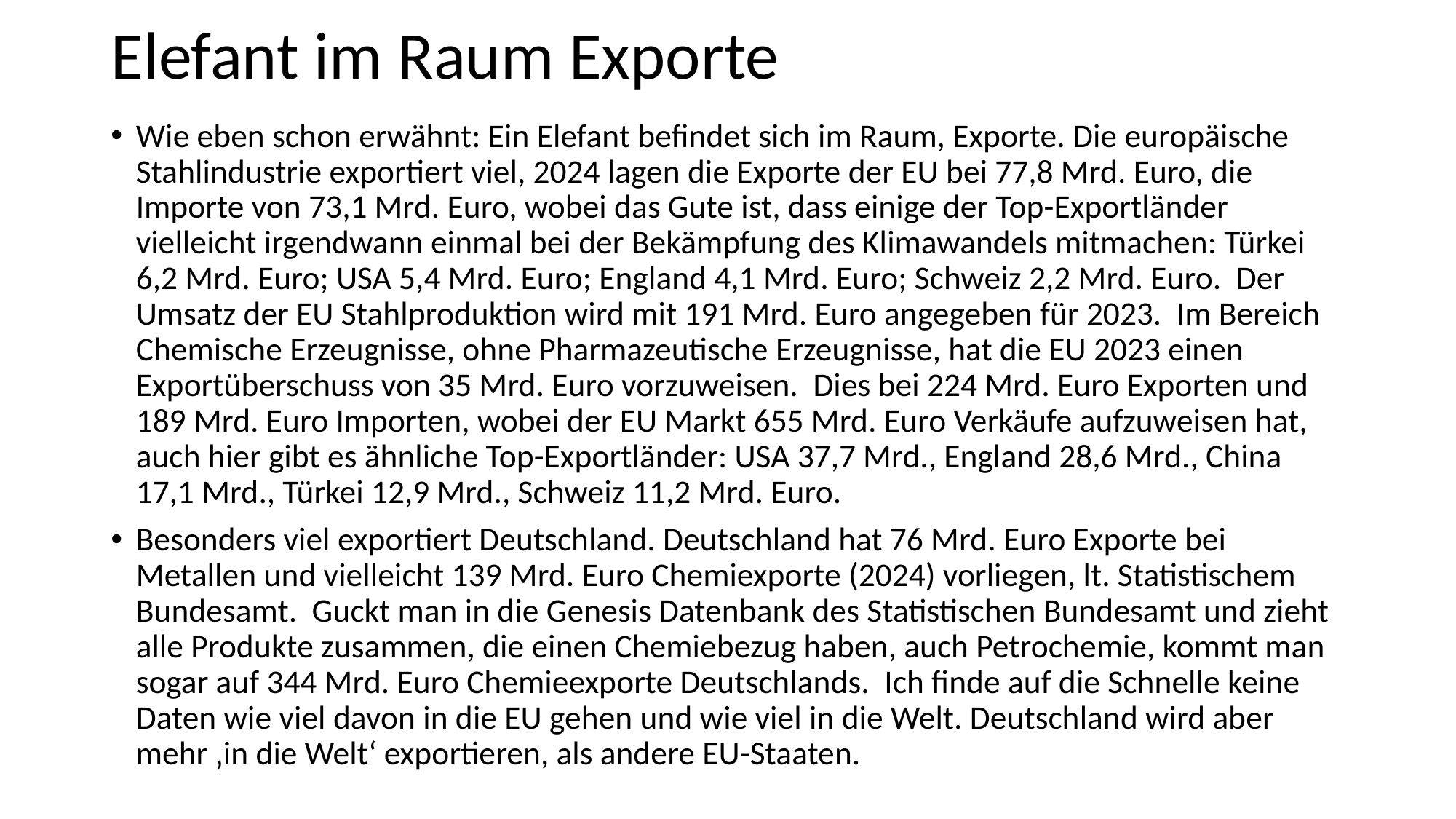

# Elefant im Raum Exporte
Wie eben schon erwähnt: Ein Elefant befindet sich im Raum, Exporte. Die europäische Stahlindustrie exportiert viel, 2024 lagen die Exporte der EU bei 77,8 Mrd. Euro, die Importe von 73,1 Mrd. Euro, wobei das Gute ist, dass einige der Top-Exportländer vielleicht irgendwann einmal bei der Bekämpfung des Klimawandels mitmachen: Türkei 6,2 Mrd. Euro; USA 5,4 Mrd. Euro; England 4,1 Mrd. Euro; Schweiz 2,2 Mrd. Euro.  Der Umsatz der EU Stahlproduktion wird mit 191 Mrd. Euro angegeben für 2023.  Im Bereich Chemische Erzeugnisse, ohne Pharmazeutische Erzeugnisse, hat die EU 2023 einen Exportüberschuss von 35 Mrd. Euro vorzuweisen.  Dies bei 224 Mrd. Euro Exporten und 189 Mrd. Euro Importen, wobei der EU Markt 655 Mrd. Euro Verkäufe aufzuweisen hat, auch hier gibt es ähnliche Top-Exportländer: USA 37,7 Mrd., England 28,6 Mrd., China 17,1 Mrd., Türkei 12,9 Mrd., Schweiz 11,2 Mrd. Euro.
Besonders viel exportiert Deutschland. Deutschland hat 76 Mrd. Euro Exporte bei Metallen und vielleicht 139 Mrd. Euro Chemiexporte (2024) vorliegen, lt. Statistischem Bundesamt.  Guckt man in die Genesis Datenbank des Statistischen Bundesamt und zieht alle Produkte zusammen, die einen Chemiebezug haben, auch Petrochemie, kommt man sogar auf 344 Mrd. Euro Chemieexporte Deutschlands.  Ich finde auf die Schnelle keine Daten wie viel davon in die EU gehen und wie viel in die Welt. Deutschland wird aber mehr ‚in die Welt‘ exportieren, als andere EU-Staaten.